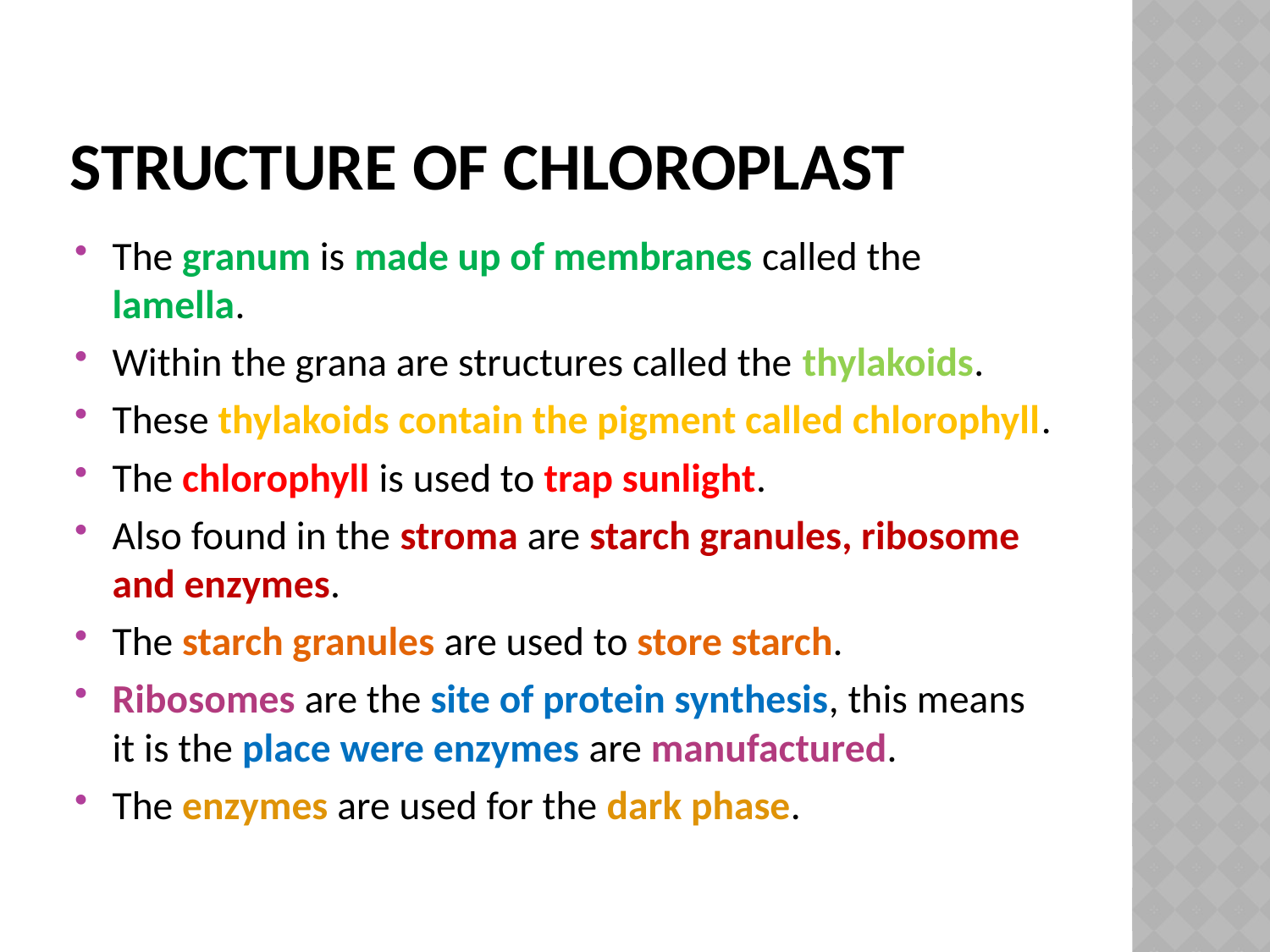

# Structure of chloroplast
The granum is made up of membranes called the lamella.
Within the grana are structures called the thylakoids.
These thylakoids contain the pigment called chlorophyll.
The chlorophyll is used to trap sunlight.
Also found in the stroma are starch granules, ribosome and enzymes.
The starch granules are used to store starch.
Ribosomes are the site of protein synthesis, this means it is the place were enzymes are manufactured.
The enzymes are used for the dark phase.